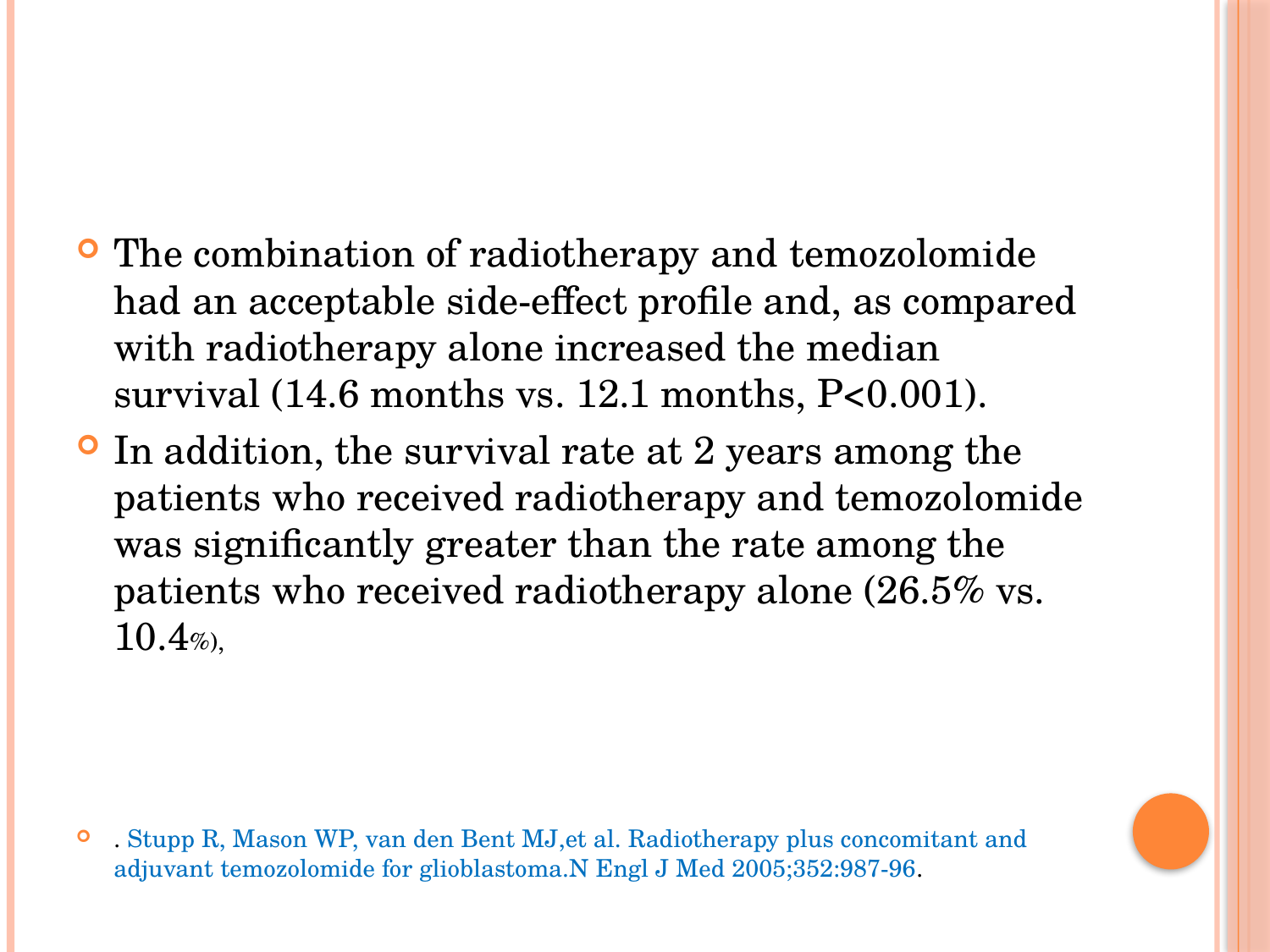

#
The combination of radiotherapy and temozolomide had an acceptable side-effect profile and, as compared with radiotherapy alone increased the median survival (14.6 months vs. 12.1 months, P<0.001).
In addition, the survival rate at 2 years among the patients who received radiotherapy and temozolomide was significantly greater than the rate among the patients who received radiotherapy alone (26.5% vs. 10.4%),

. Stupp R, Mason WP, van den Bent MJ,et al. Radiotherapy plus concomitant and adjuvant temozolomide for glioblastoma.N Engl J Med 2005;352:987-96.